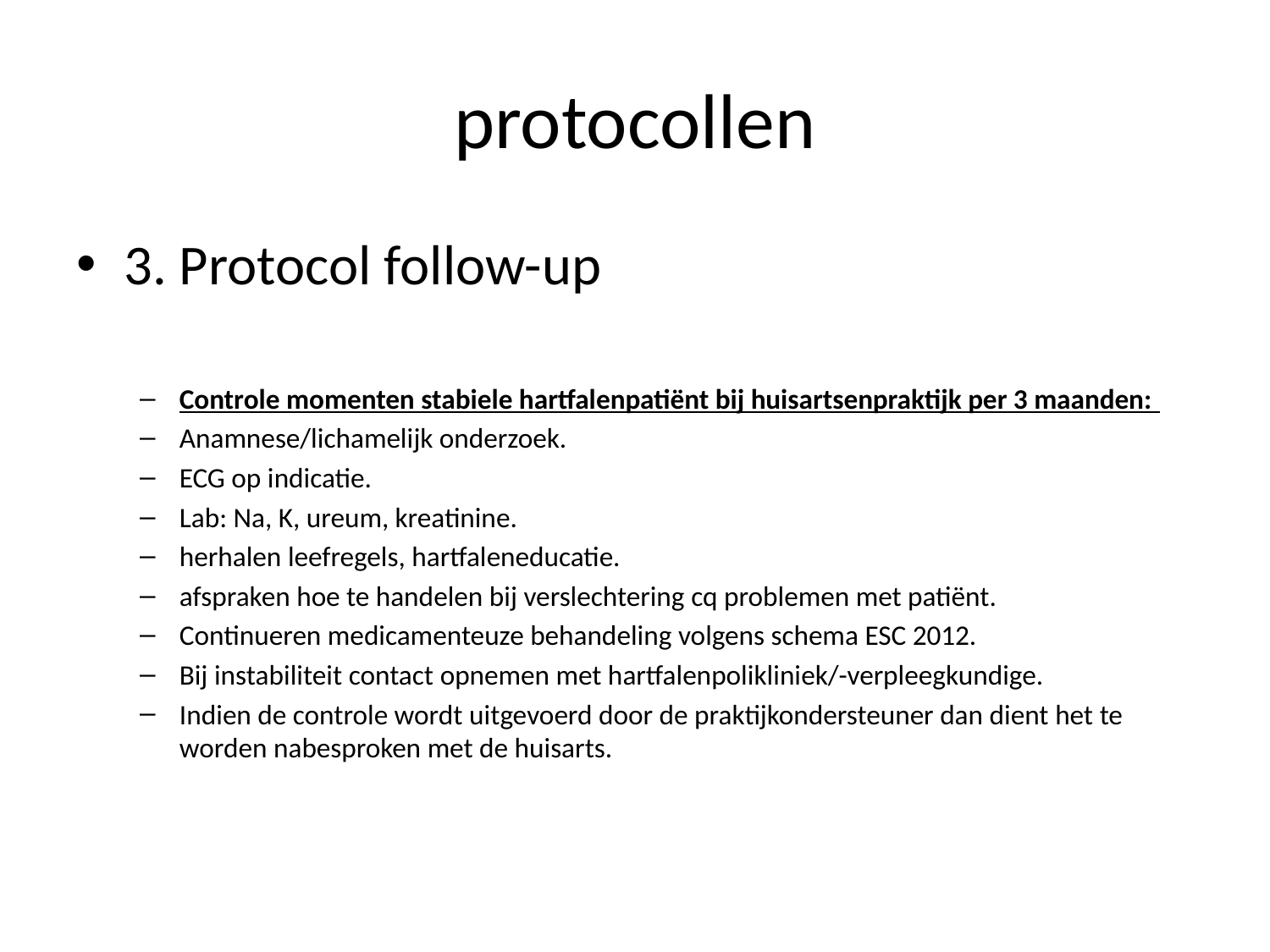

# protocollen
3. Protocol follow-up

Controle momenten stabiele hartfalenpatiënt bij huisartsenpraktijk per 3 maanden:
Anamnese/lichamelijk onderzoek.
ECG op indicatie.
Lab: Na, K, ureum, kreatinine.
herhalen leefregels, hartfaleneducatie.
afspraken hoe te handelen bij verslechtering cq problemen met patiënt.
Continueren medicamenteuze behandeling volgens schema ESC 2012.
Bij instabiliteit contact opnemen met hartfalenpolikliniek/-verpleegkundige.
Indien de controle wordt uitgevoerd door de praktijkondersteuner dan dient het te worden nabesproken met de huisarts.